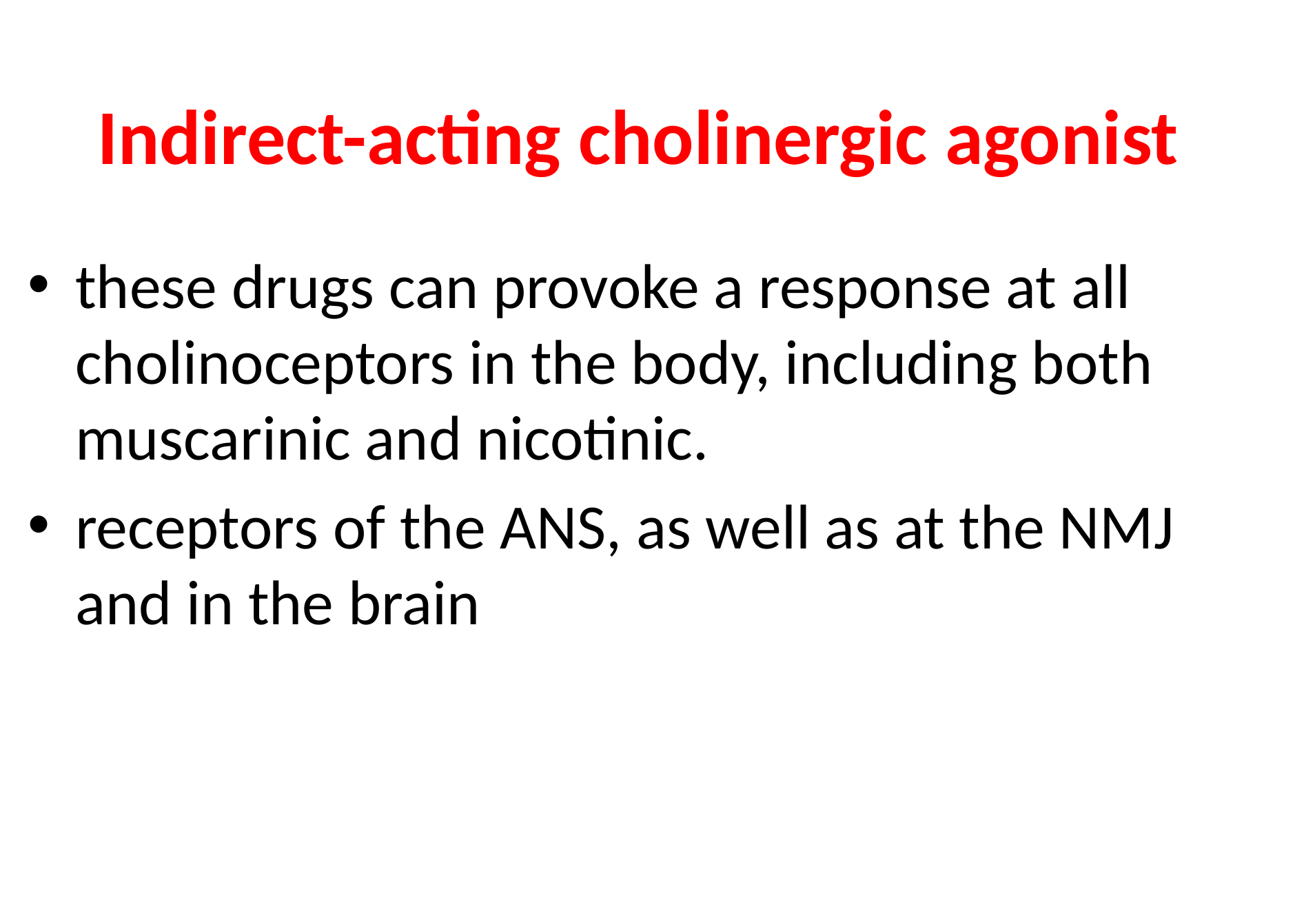

# Indirect-acting cholinergic agonist
these drugs can provoke a response at all cholinoceptors in the body, including both muscarinic and nicotinic.
receptors of the ANS, as well as at the NMJ and in the brain